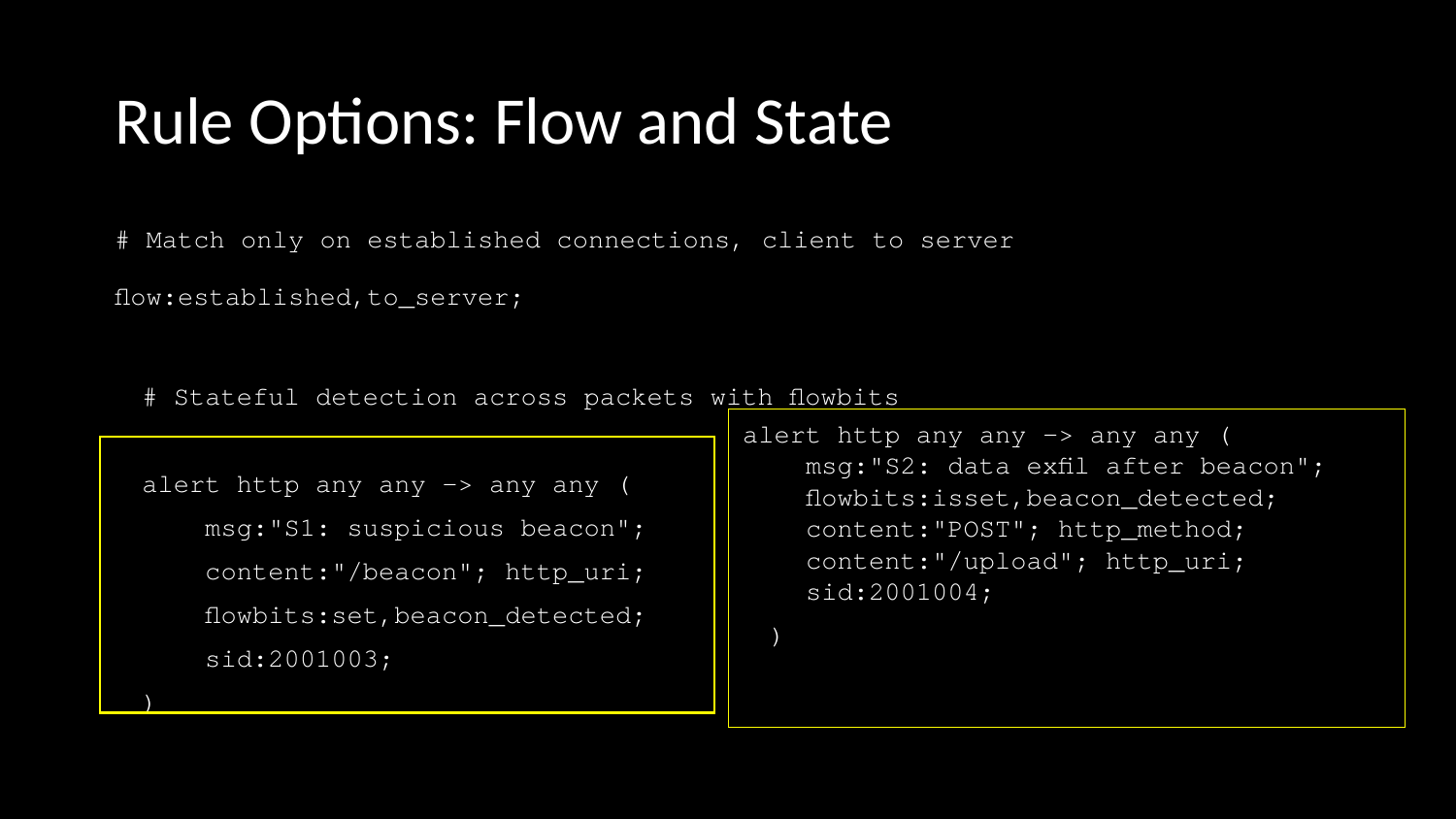

# Rule Options: Flow and State
# Match only on established connections, client to server
flow:established,to_server;

# Stateful detection across packets with flowbits

alert http any any -> any any (
    msg:"S1: suspicious beacon";
    content:"/beacon"; http_uri;
    flowbits:set,beacon_detected;
    sid:2001003;
)
alert http any any -> any any (
    msg:"S2: data exfil after beacon";
    flowbits:isset,beacon_detected;
    content:"POST"; http_method;
    content:"/upload"; http_uri;
    sid:2001004;
)